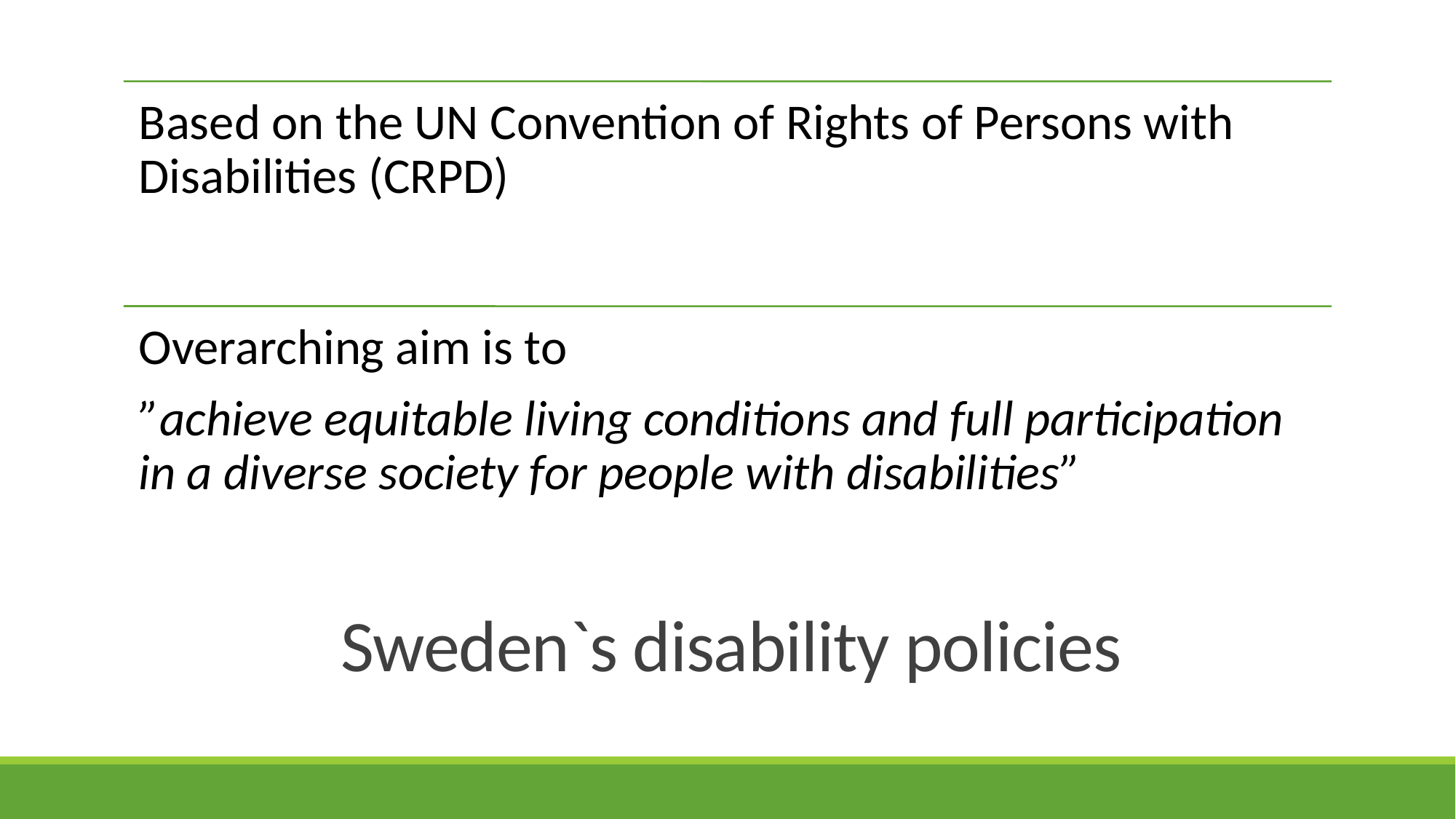

/
Based on the UN Convention of Rights of Persons with Disabilities (CRPD)
Overarching aim is to
”achieve equitable living conditions and full participation in a diverse society for people with disabilities”
# Sweden`s disability policies